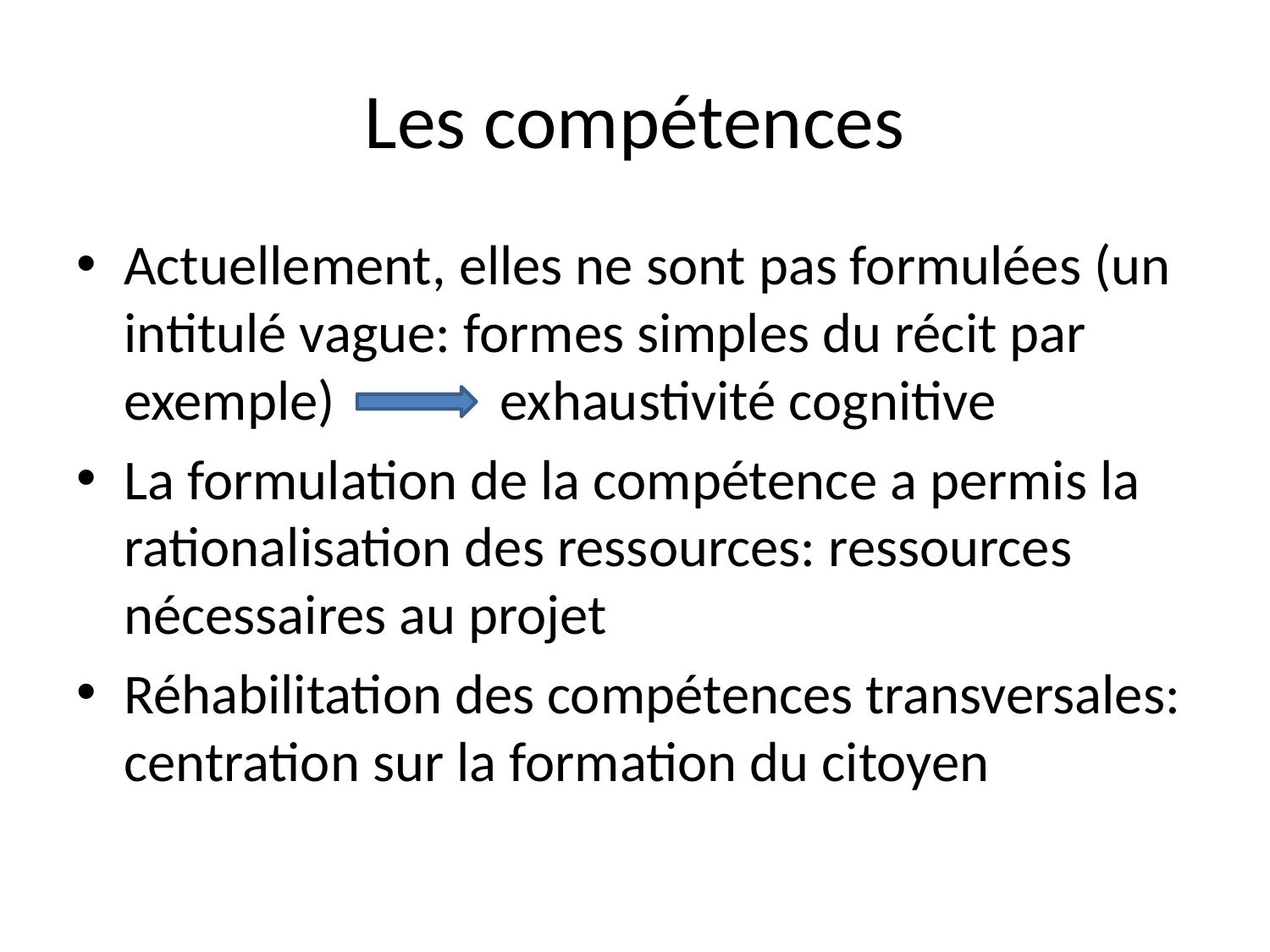

# Les compétences
Actuellement, elles ne sont pas formulées (un intitulé vague: formes simples du récit par exemple)             exhaustivité cognitive
La formulation de la compétence a permis la rationalisation des ressources: ressources nécessaires au projet
Réhabilitation des compétences transversales: centration sur la formation du citoyen